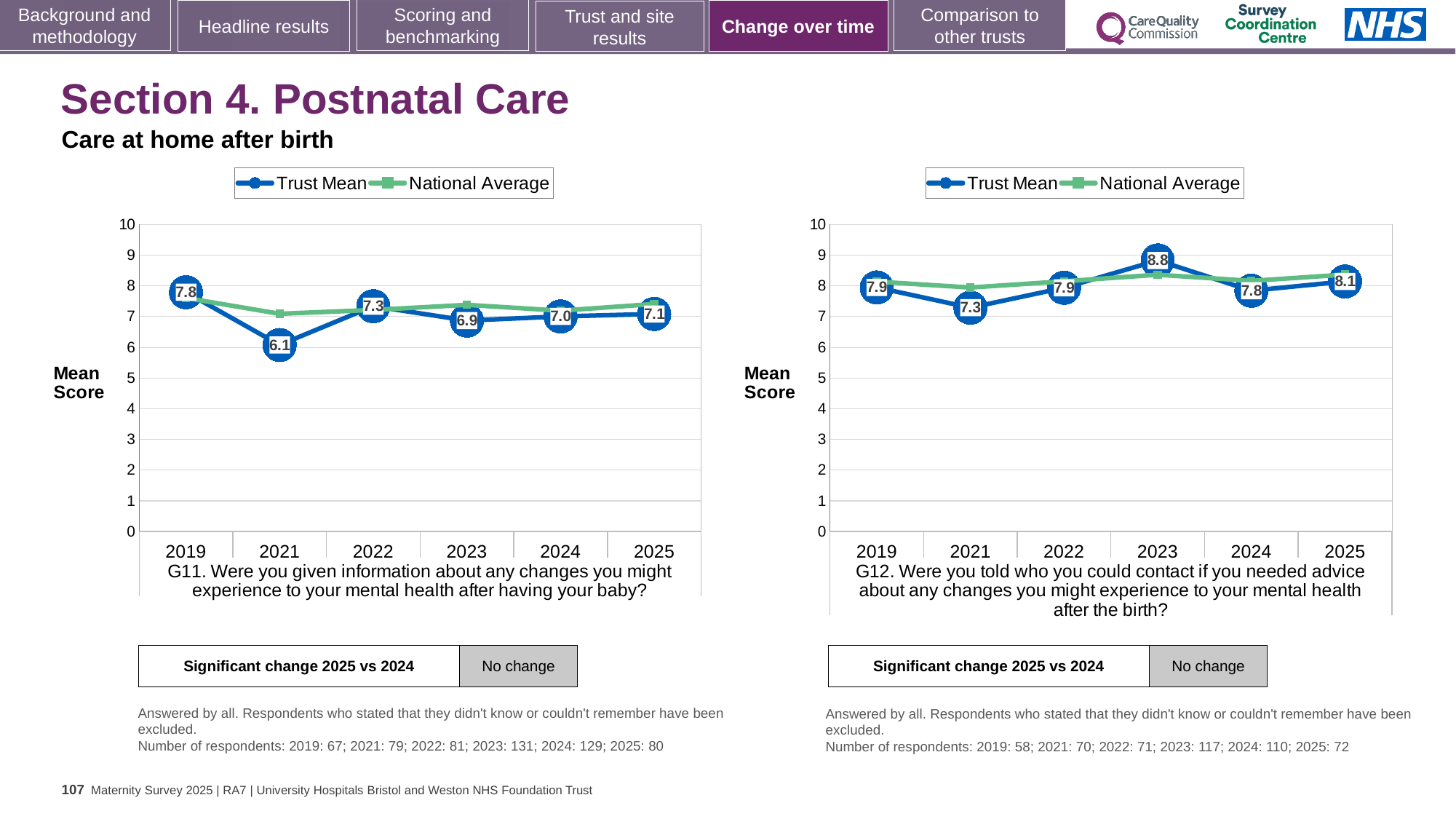

# Section 4. Postnatal Care
Care at home after birth

### Chart

| Category | Trust Mean | National Average |
|---|---|---|
| 2019 | 7.79236148048096 | 7.605865293650711 |
| 2021 | 6.074849158480997 | 7.090638133698132 |
| 2022 | 7.33737482128403 | 7.215631157600871 |
| 2023 | 6.869716547294822 | 7.381715604010473 |
| 2024 | 7.00521540600129 | 7.191714113962193 |
| 2025 | 7.084432956394987 | 7.409102394280751 |

### Chart

| Category | Trust Mean | National Average |
|---|---|---|
| 2019 | 7.947402165012689 | 8.136718089580668 |
| 2021 | 7.288404242688822 | 7.945188706025326 |
| 2022 | 7.937532921450265 | 8.147597211255825 |
| 2023 | 8.827343907707709 | 8.361600704335773 |
| 2024 | 7.84116252957489 | 8.161768408373216 |
| 2025 | 8.143829790410132 | 8.366511328944203 |
| Significant change 2025 vs 2024 | No change |
| --- | --- |
| Significant change 2025 vs 2024 | No change |
| --- | --- |
Answered by all. Respondents who stated that they didn't know or couldn't remember have been excluded.
Number of respondents: 2019: 67; 2021: 79; 2022: 81; 2023: 131; 2024: 129; 2025: 80
Answered by all. Respondents who stated that they didn't know or couldn't remember have been excluded.
Number of respondents: 2019: 58; 2021: 70; 2022: 71; 2023: 117; 2024: 110; 2025: 72
107